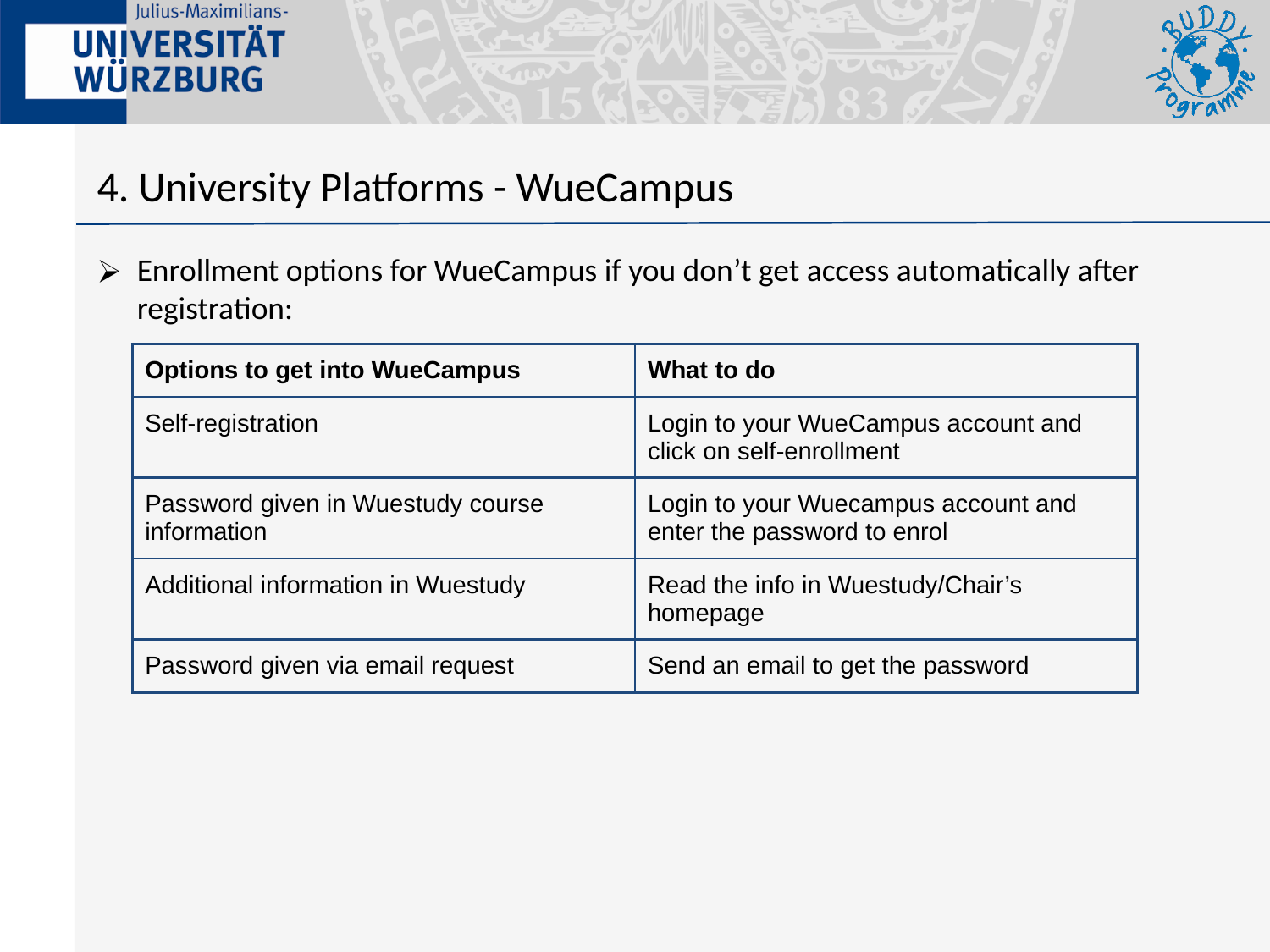

4. University Platforms - WueCampus

Enrollment options for WueCampus if you don’t get access automatically after registration:
| Options to get into WueCampus | What to do |
| --- | --- |
| Self-registration | Login to your WueCampus account and click on self-enrollment |
| Password given in Wuestudy course information | Login to your Wuecampus account and enter the password to enrol |
| Additional information in Wuestudy | Read the info in Wuestudy/Chair’s homepage |
| Password given via email request | Send an email to get the password |